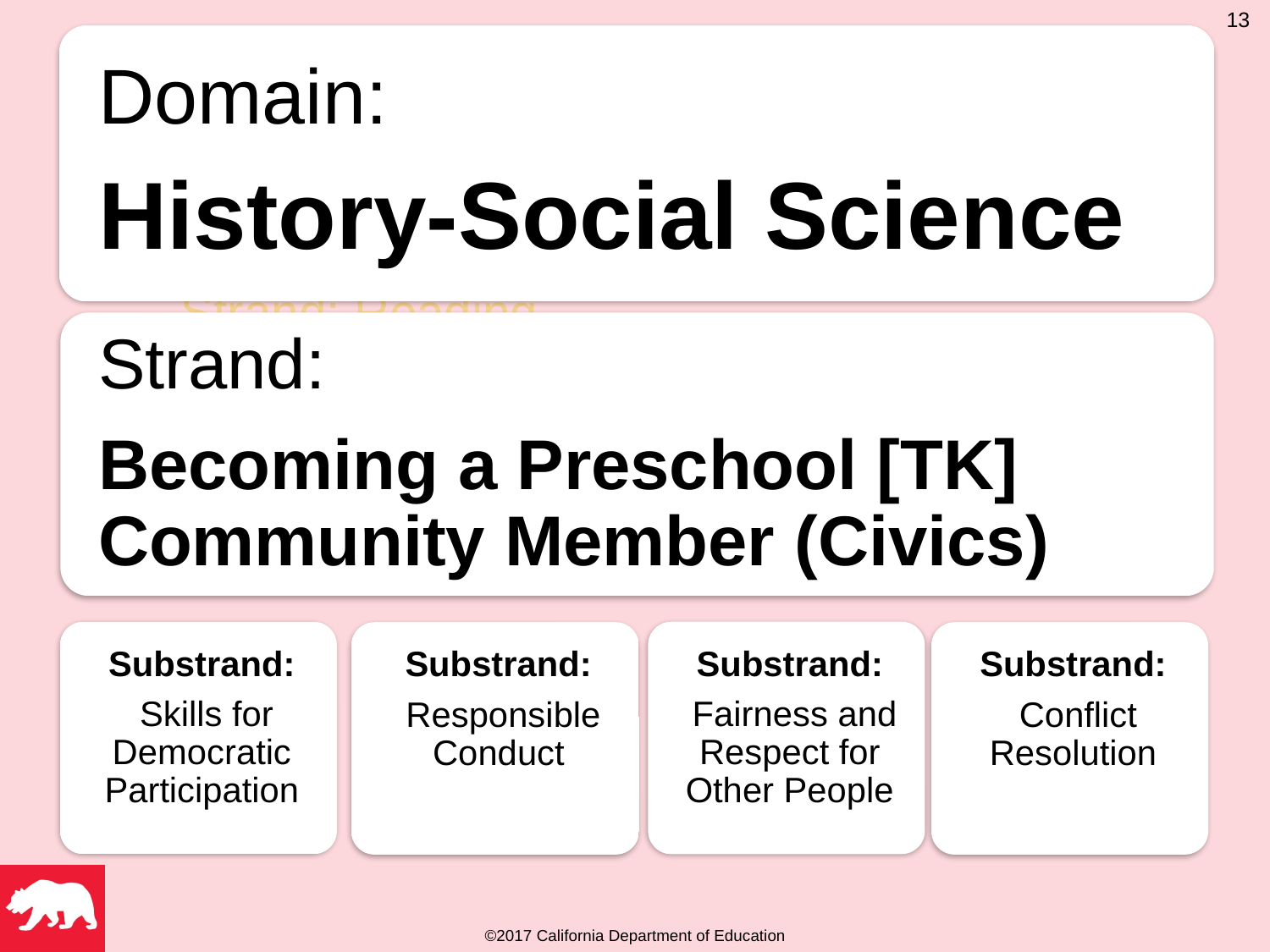

13
Domain:
History-Social Science
Strand:
Becoming a Preschool [TK] Community Member (Civics)
Substrand:
 Skills for Democratic Participation
Substrand:
 Responsible Conduct
Substrand:
 Fairness and Respect for Other People
Substrand:
 Conflict Resolution
# Domain Organization
Domain: Language and Literacy
Strand: Reading
Substrand: Comprehension and Analysis of Age Appropriate Text